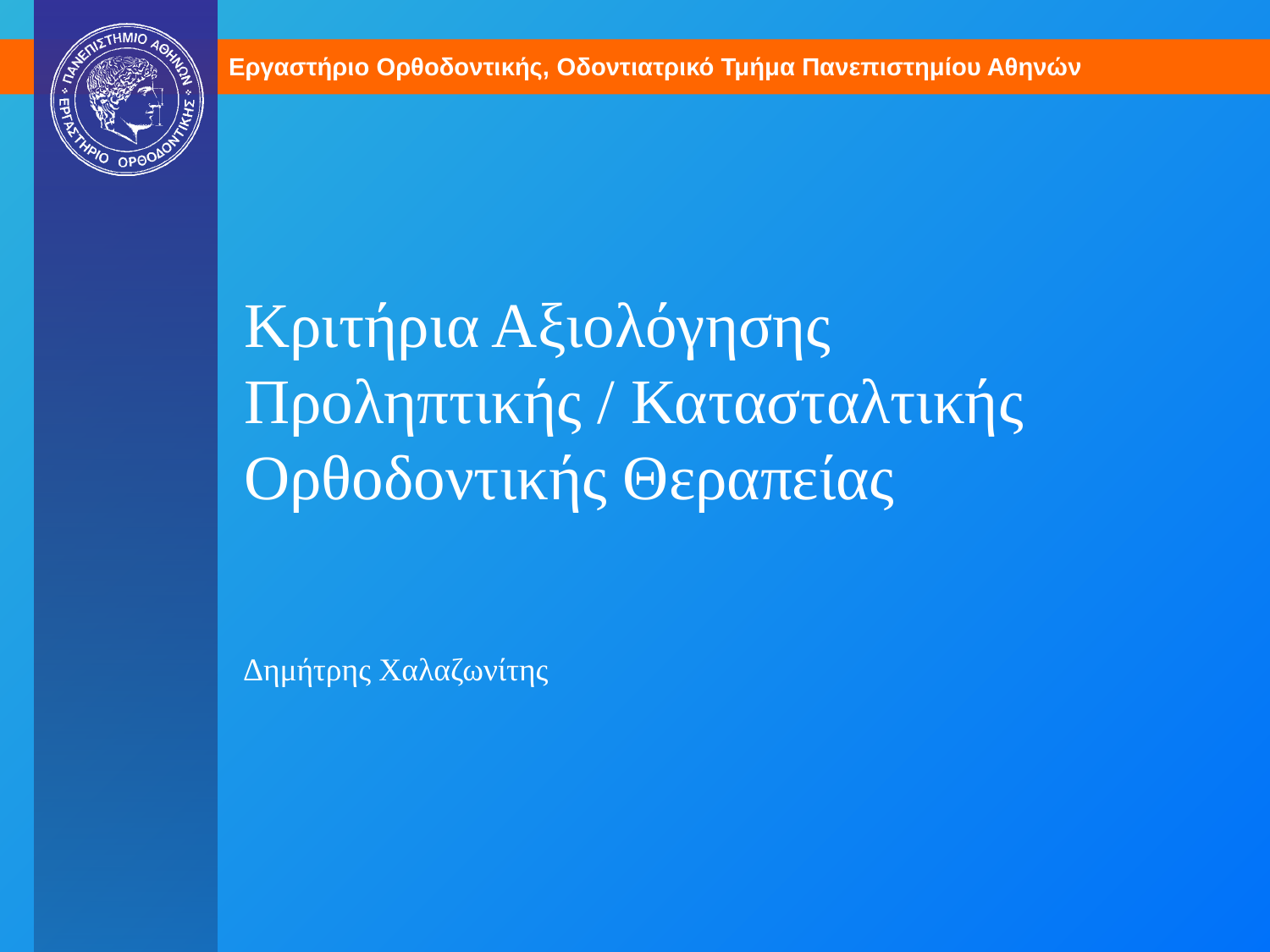

# Κριτήρια Αξιολόγησης Προληπτικής / Κατασταλτικής Ορθοδοντικής Θεραπείας
Δημήτρης Χαλαζωνίτης